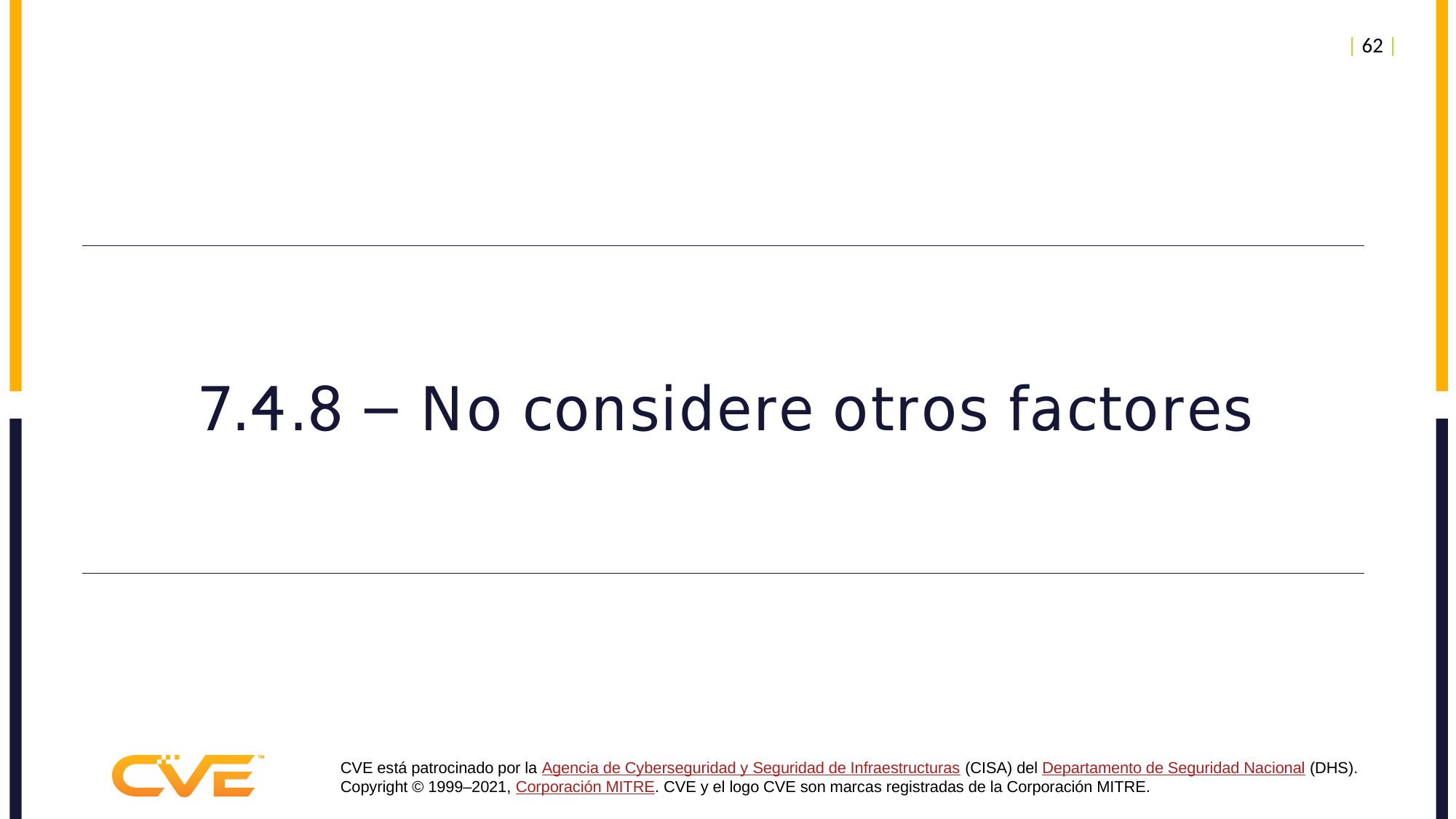

| 62 |
# 7.4.8 – No considere otros factores